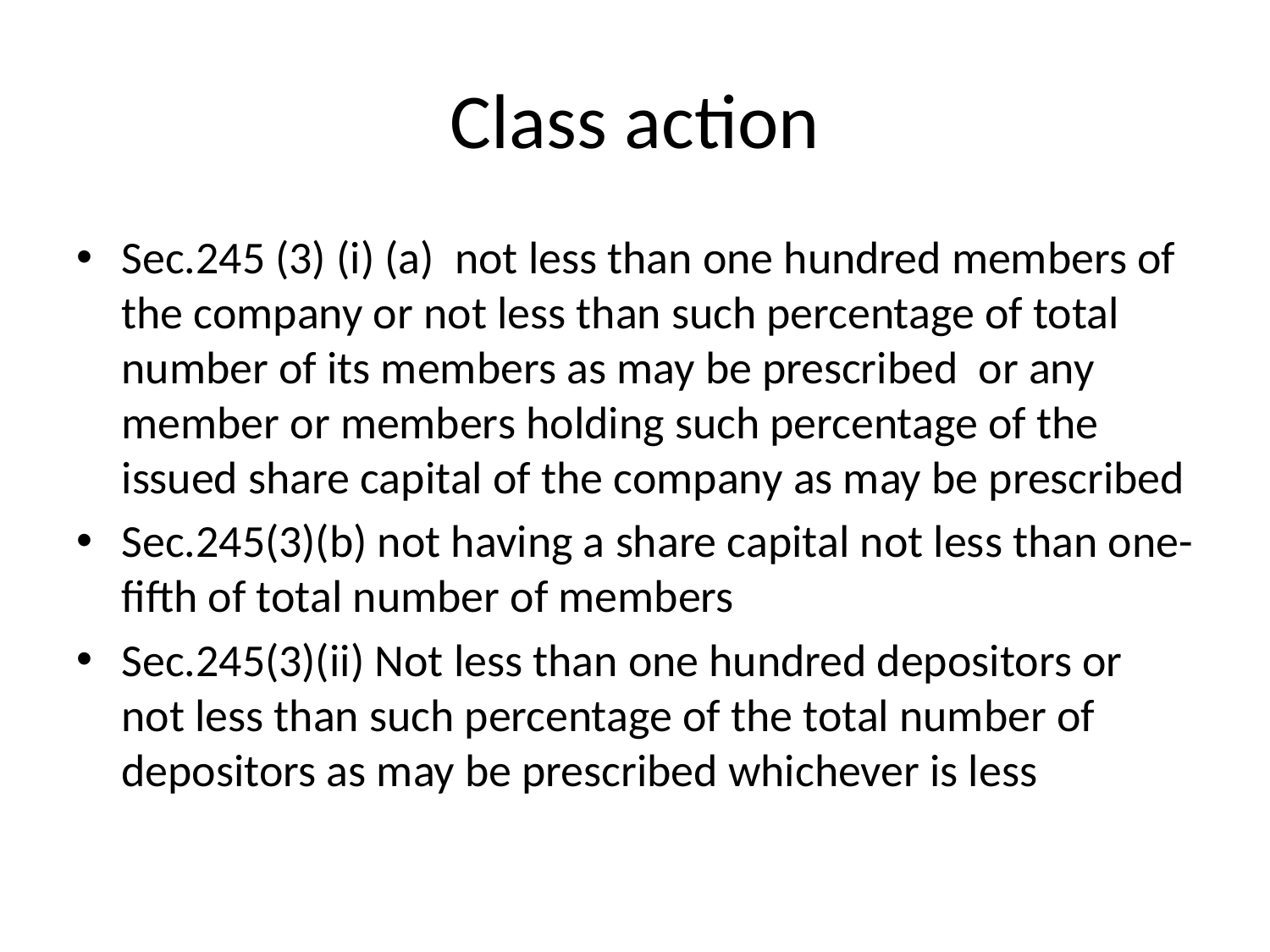

# Class action
Sec.245 (3) (i) (a)  not less than one hundred members of the company or not less than such percentage of total number of its members as may be prescribed  or any member or members holding such percentage of the issued share capital of the company as may be prescribed
Sec.245(3)(b) not having a share capital not less than one-fifth of total number of members
Sec.245(3)(ii) Not less than one hundred depositors or not less than such percentage of the total number of depositors as may be prescribed whichever is less